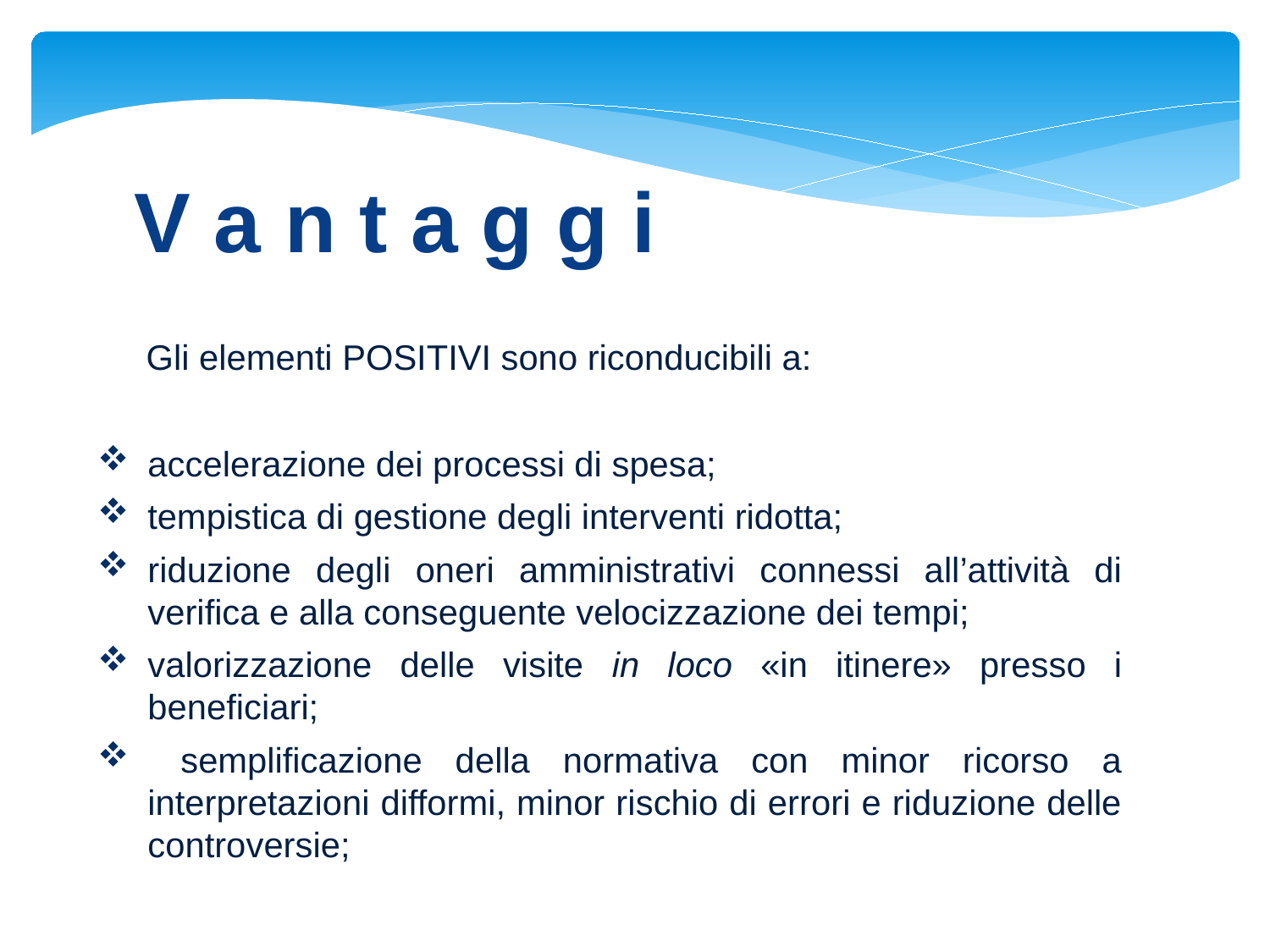

# V a n t a g g i

     Gli elementi POSITIVI sono riconducibili a:

accelerazione dei processi di spesa;
tempistica di gestione degli interventi ridotta;
riduzione degli oneri amministrativi connessi all’attività di verifica e alla conseguente velocizzazione dei tempi;
valorizzazione delle visite in loco «in itinere» presso i beneficiari;
 semplificazione della normativa con minor ricorso a interpretazioni difformi, minor rischio di errori e riduzione delle controversie;